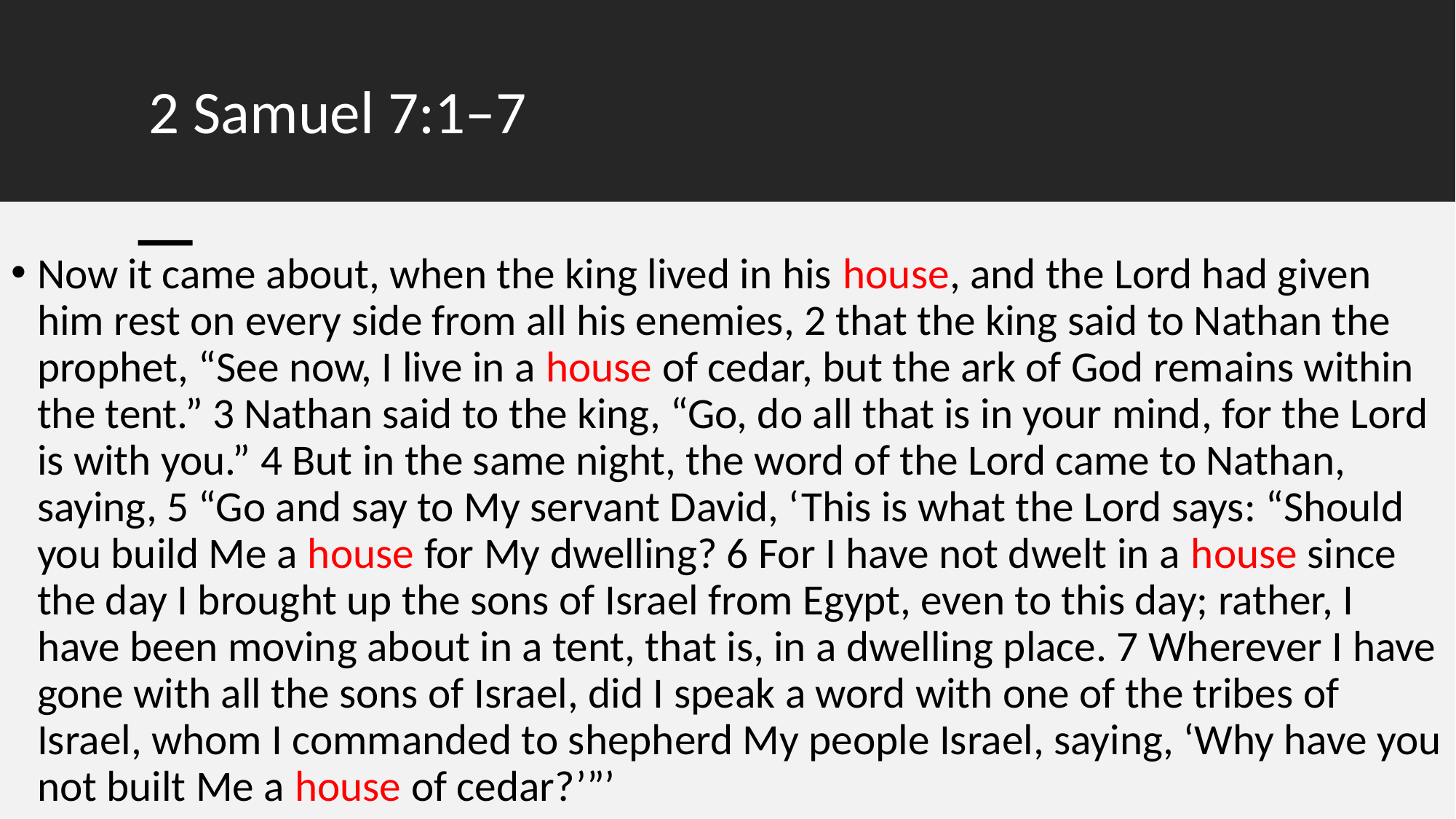

# 2 Samuel 7:1–7

Now it came about, when the king lived in his house, and the Lord had given him rest on every side from all his enemies, 2 that the king said to Nathan the prophet, “See now, I live in a house of cedar, but the ark of God remains within the tent.” 3 Nathan said to the king, “Go, do all that is in your mind, for the Lord is with you.” 4 But in the same night, the word of the Lord came to Nathan, saying, 5 “Go and say to My servant David, ‘This is what the Lord says: “Should you build Me a house for My dwelling? 6 For I have not dwelt in a house since the day I brought up the sons of Israel from Egypt, even to this day; rather, I have been moving about in a tent, that is, in a dwelling place. 7 Wherever I have gone with all the sons of Israel, did I speak a word with one of the tribes of Israel, whom I commanded to shepherd My people Israel, saying, ‘Why have you not built Me a house of cedar?’”’